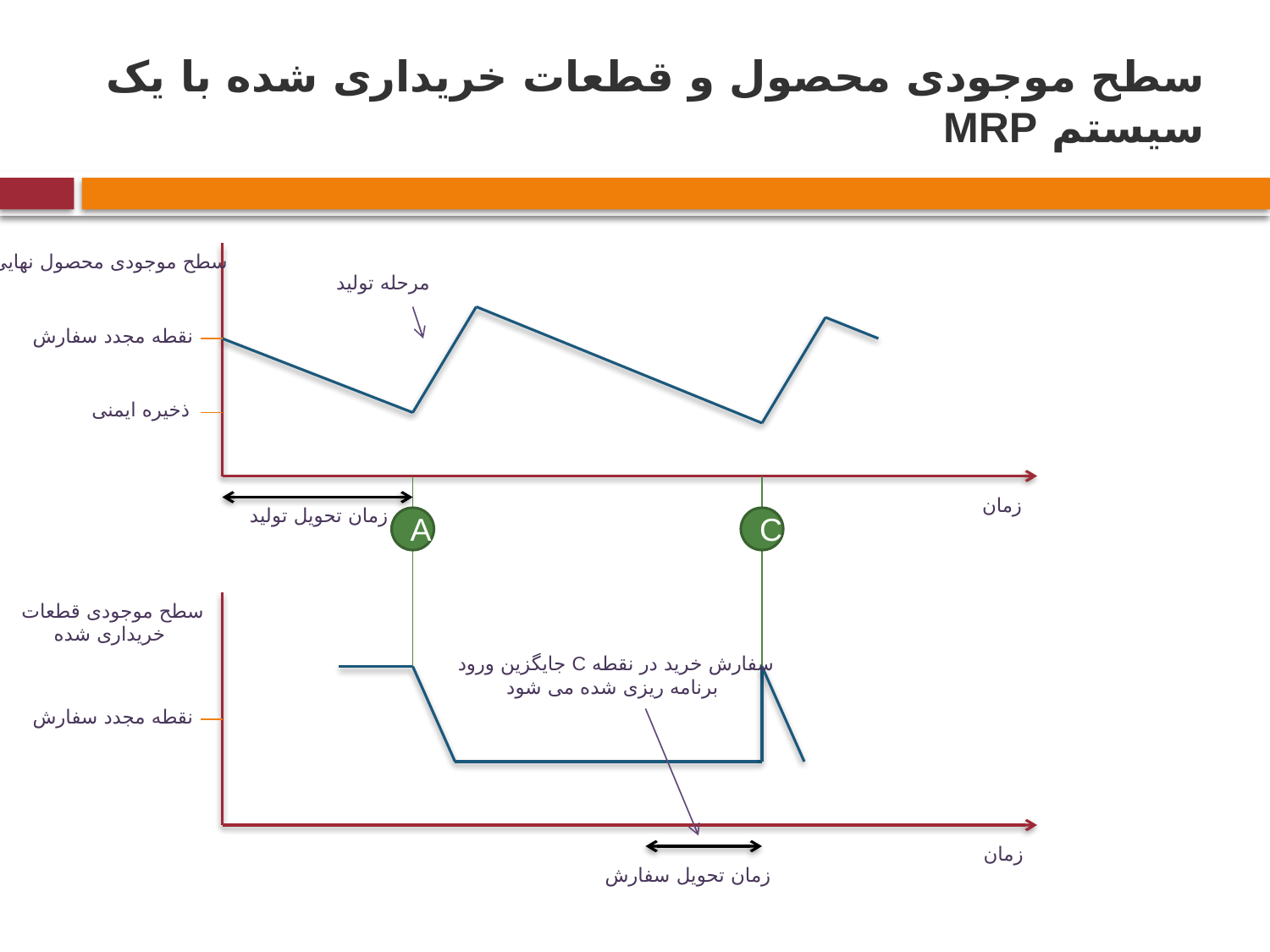

# سطح موجودی محصول و قطعات خریداری شده با یک سیستم MRP
سطح موجودی محصول نهایی
مرحله تولید
نقطه مجدد سفارش
ذخیره ایمنی
زمان
زمان تحویل تولید
A
C
سطح موجودی قطعات
خریداری شده
سفارش خرید در نقطه C جایگزین ورود
 برنامه ریزی شده می شود
نقطه مجدد سفارش
زمان
زمان تحویل سفارش